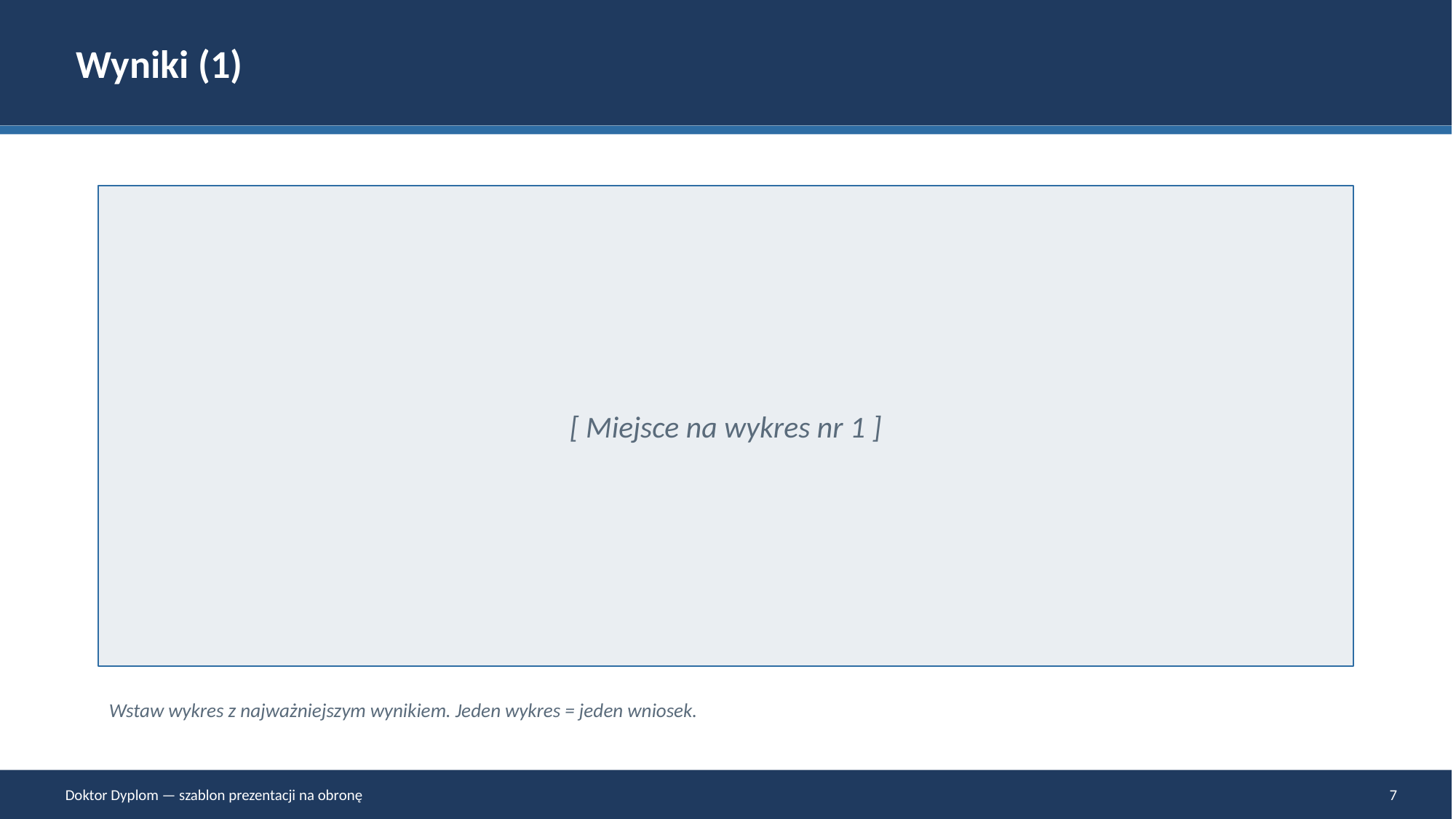

Wyniki (1)

[ Miejsce na wykres nr 1 ]
Wstaw wykres z najważniejszym wynikiem. Jeden wykres = jeden wniosek.

Doktor Dyplom — szablon prezentacji na obronę
7